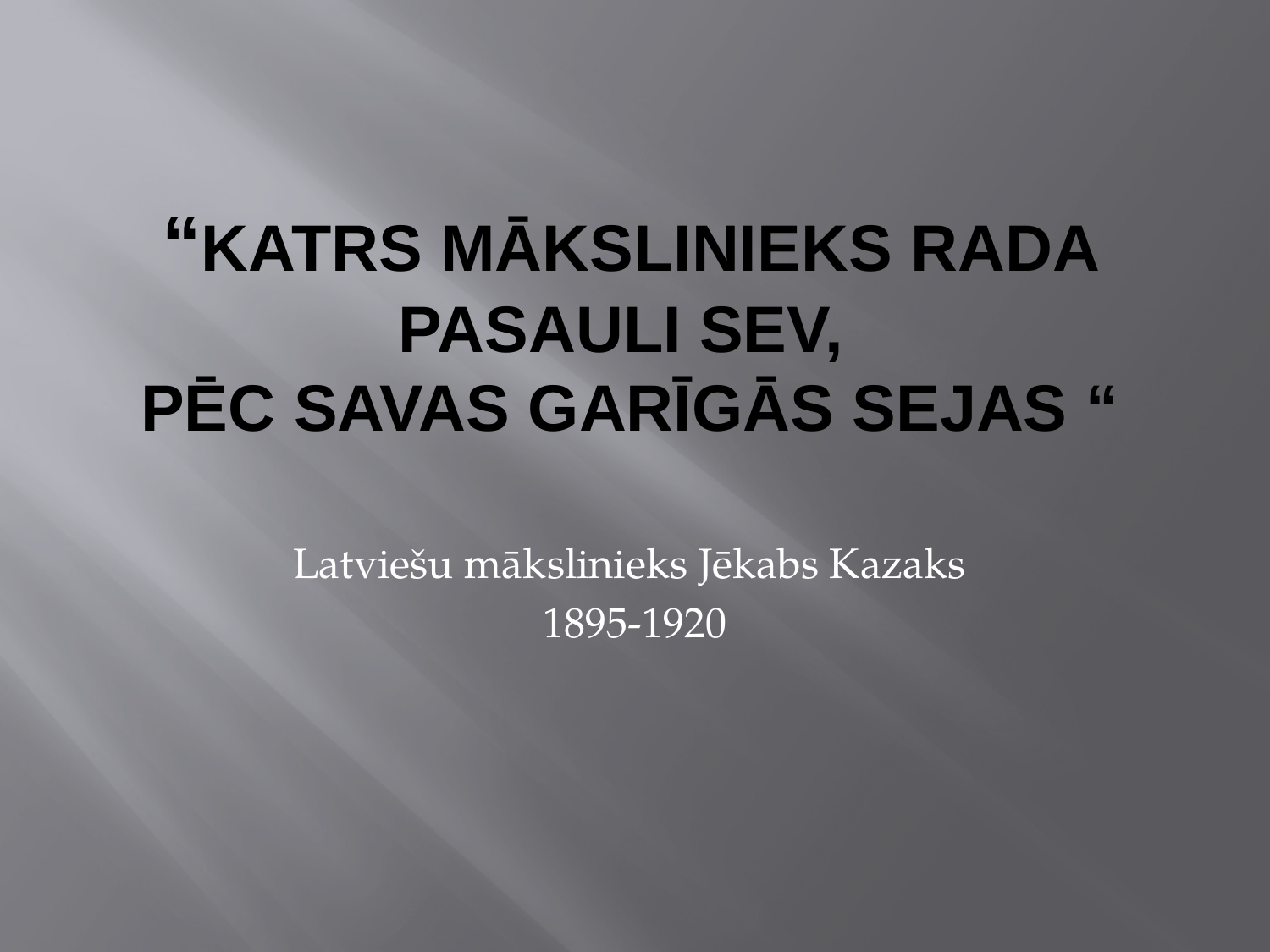

# “Katrs mākslinieks rada pasauli sev, pēc savas garīgās sejas “

Latviešu mākslinieks Jēkabs Kazaks
1895-1920